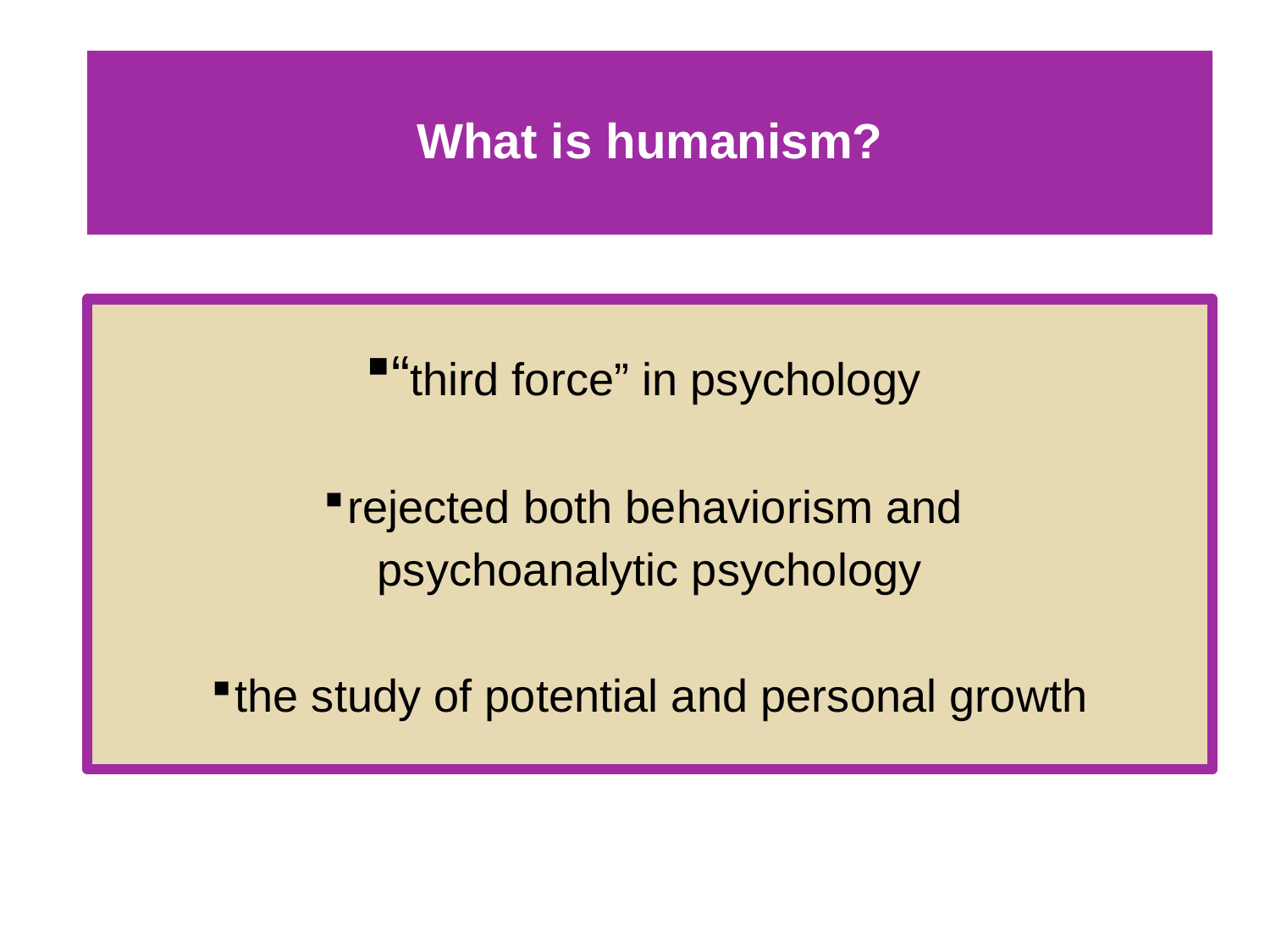

# What is humanism?
“third force” in psychology

rejected both behaviorism and
psychoanalytic psychology

the study of potential and personal growth